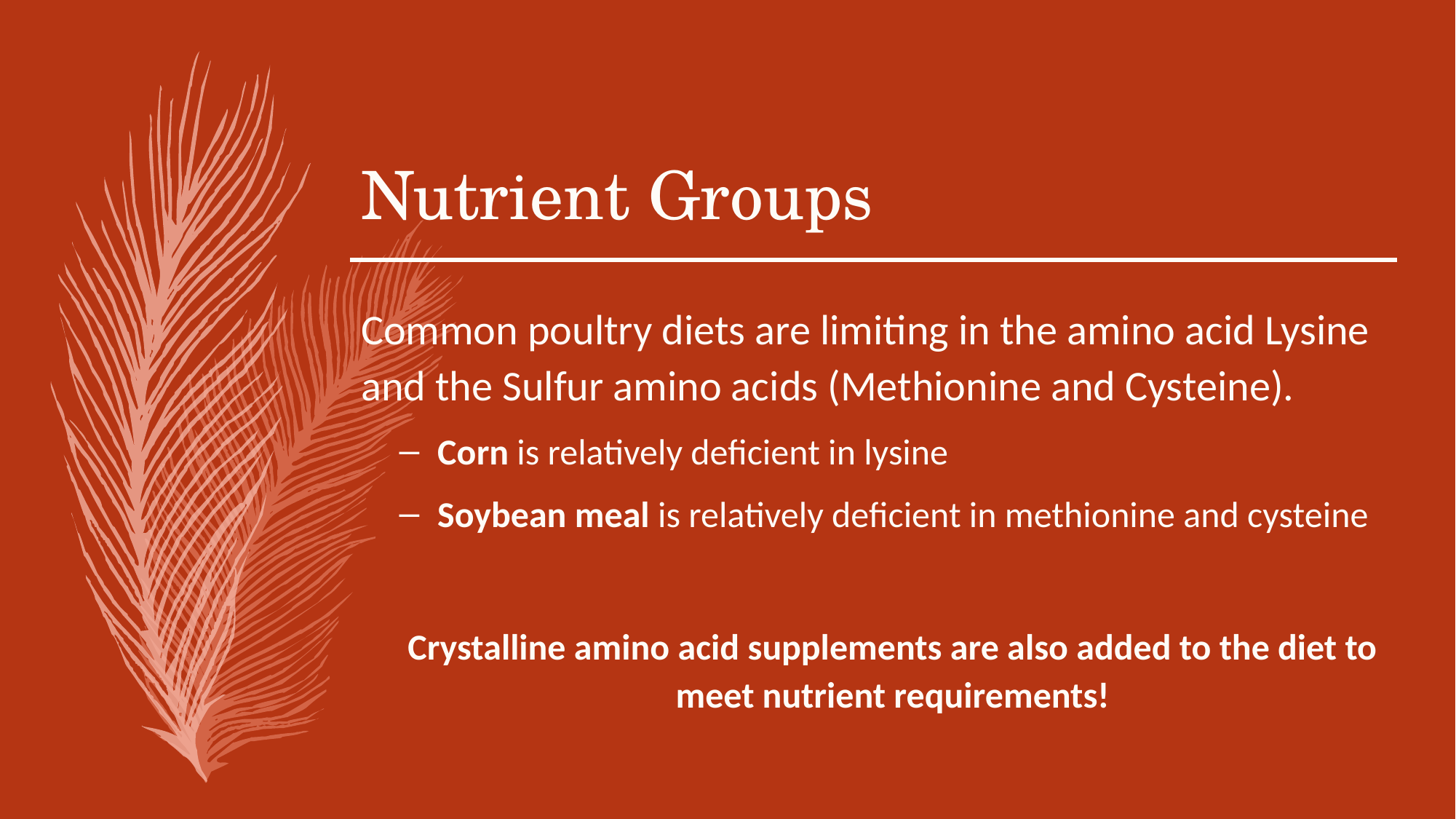

# Nutrient Groups
Common poultry diets are limiting in the amino acid Lysine and the Sulfur amino acids (Methionine and Cysteine).
Corn is relatively deficient in lysine
Soybean meal is relatively deficient in methionine and cysteine

Crystalline amino acid supplements are also added to the diet to meet nutrient requirements!